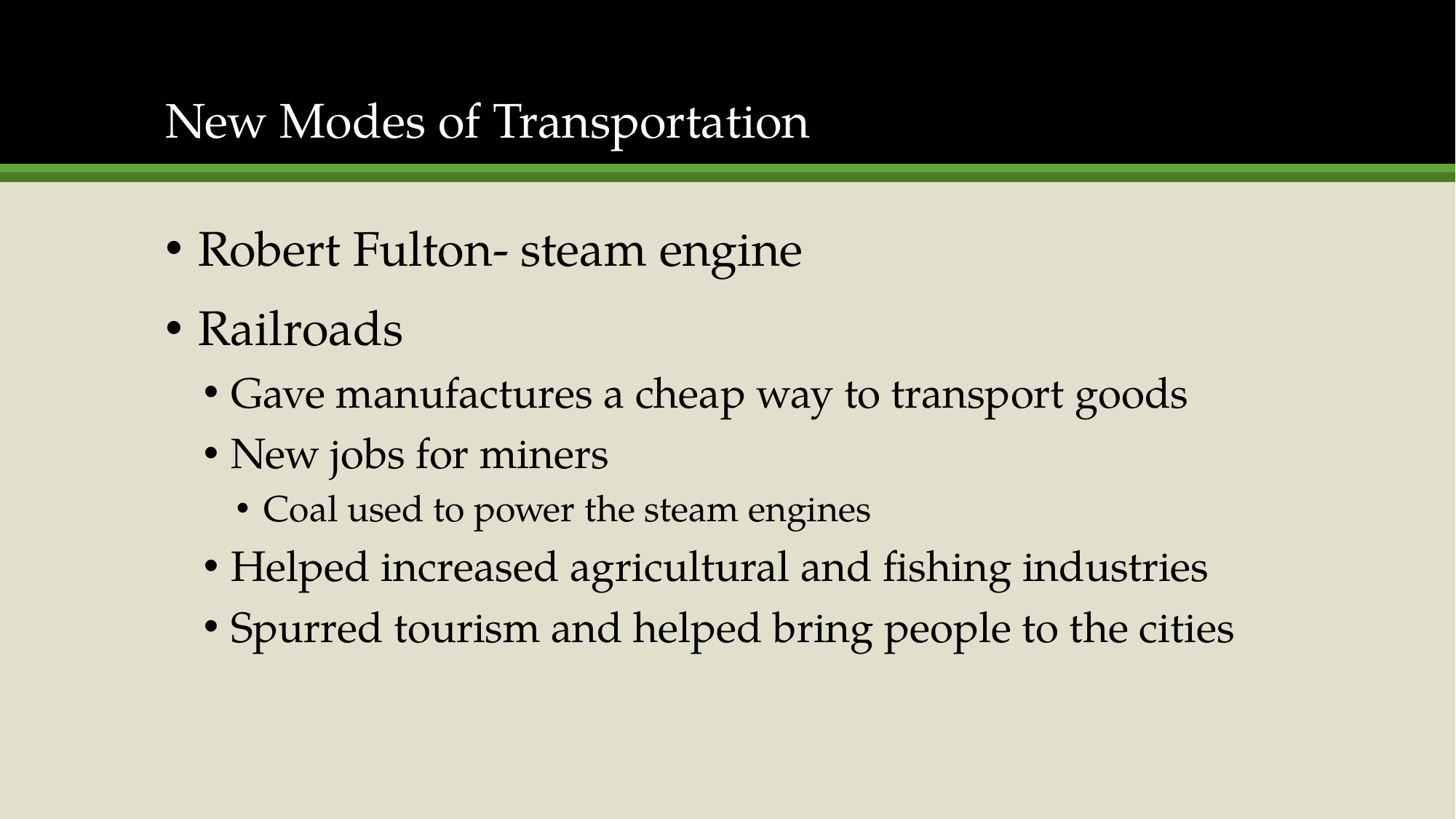

# New Modes of Transportation
Robert Fulton- steam engine
Railroads
Gave manufactures a cheap way to transport goods
New jobs for miners
Coal used to power the steam engines
Helped increased agricultural and fishing industries
Spurred tourism and helped bring people to the cities